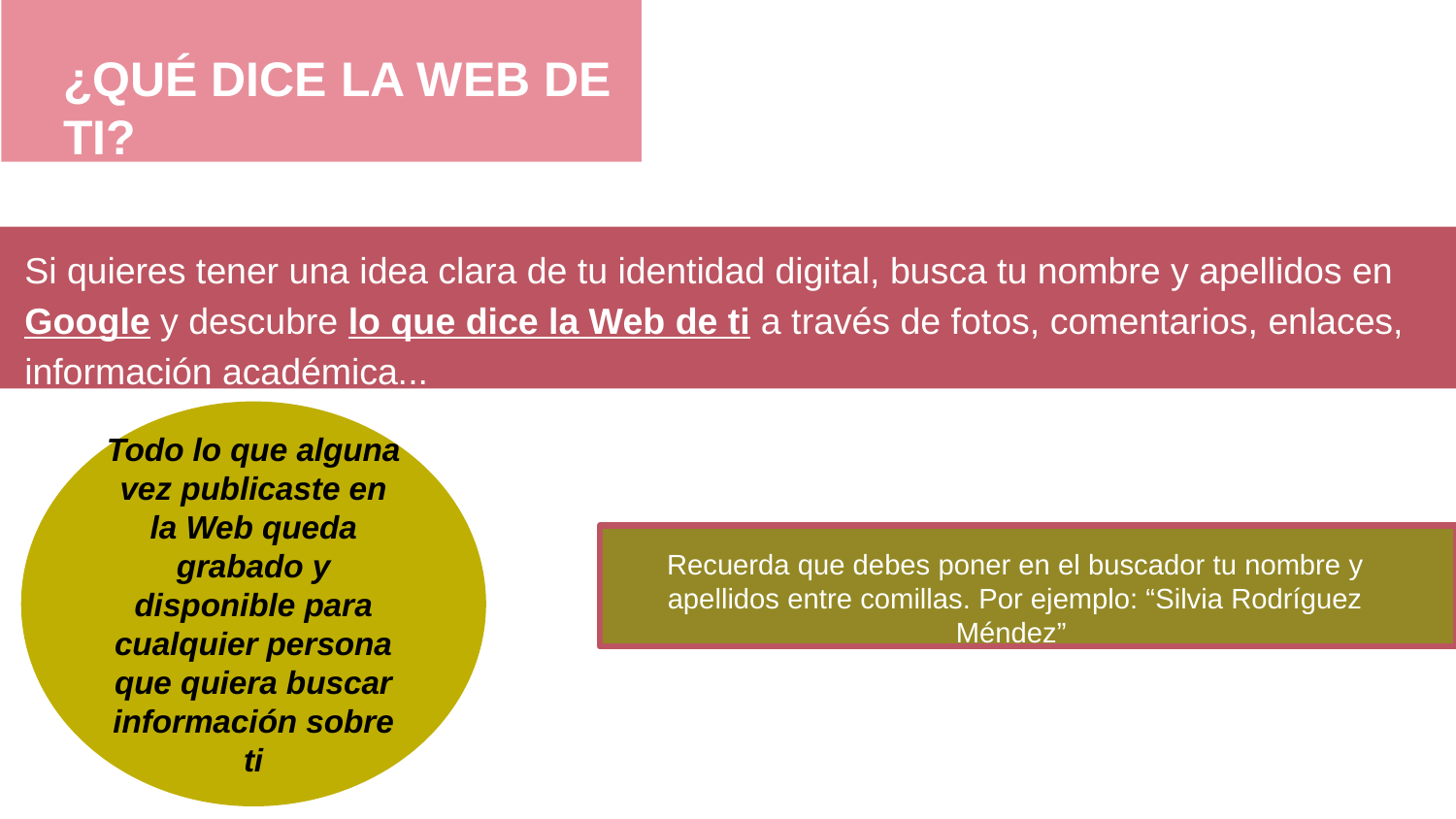

¿QUÉ DICE LA WEB DE TI?
Si quieres tener una idea clara de tu identidad digital, busca tu nombre y apellidos en Google y descubre lo que dice la Web de ti a través de fotos, comentarios, enlaces, información académica...
Todo lo que alguna vez publicaste en la Web queda grabado y disponible para cualquier persona que quiera buscar información sobre ti

Recuerda que debes poner en el buscador tu nombre y apellidos entre comillas. Por ejemplo: “Silvia Rodríguez Méndez”